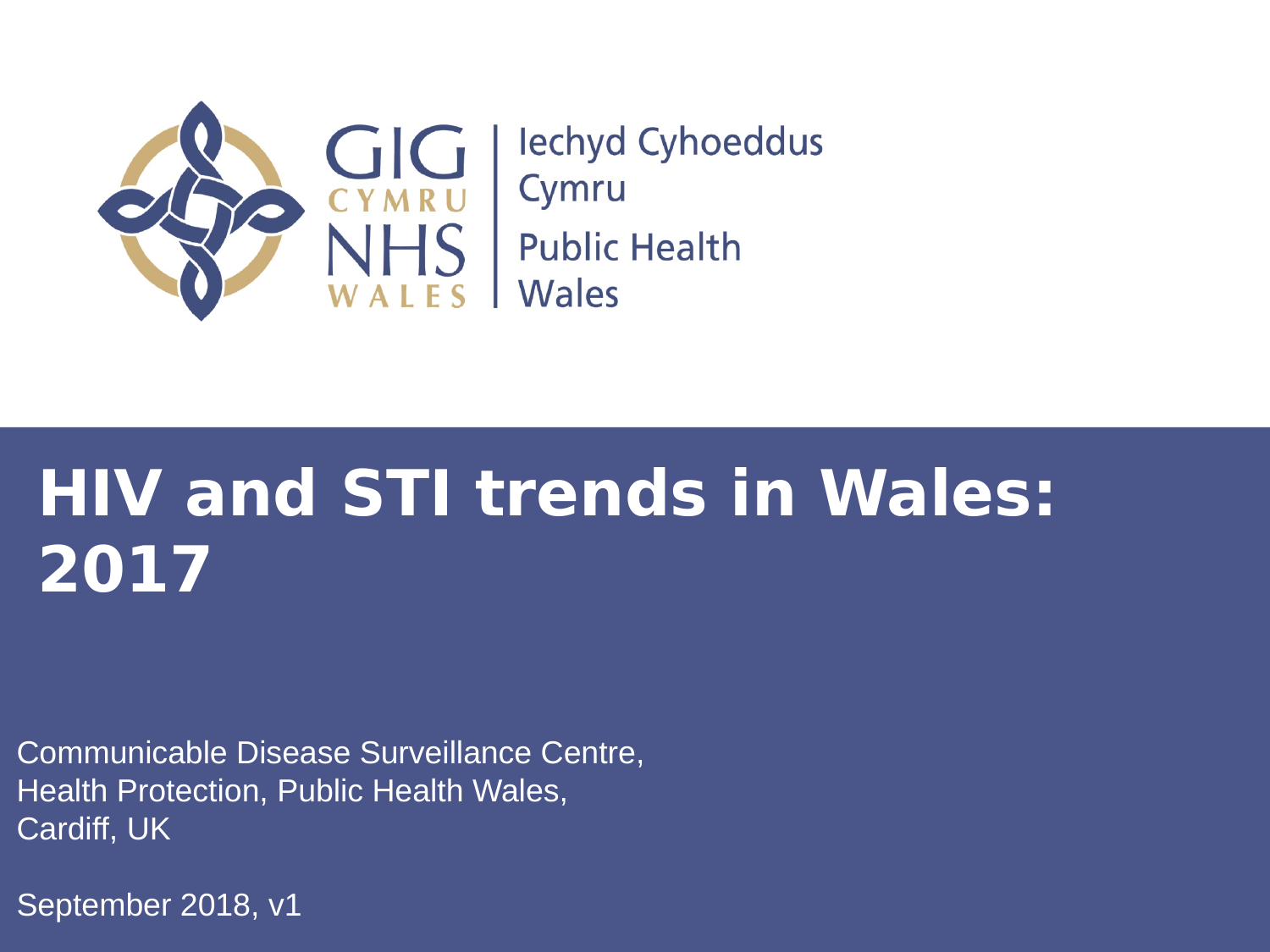

# HIV and STI trends in Wales: 2017
Communicable Disease Surveillance Centre,
Health Protection, Public Health Wales,
Cardiff, UK

September 2018, v1